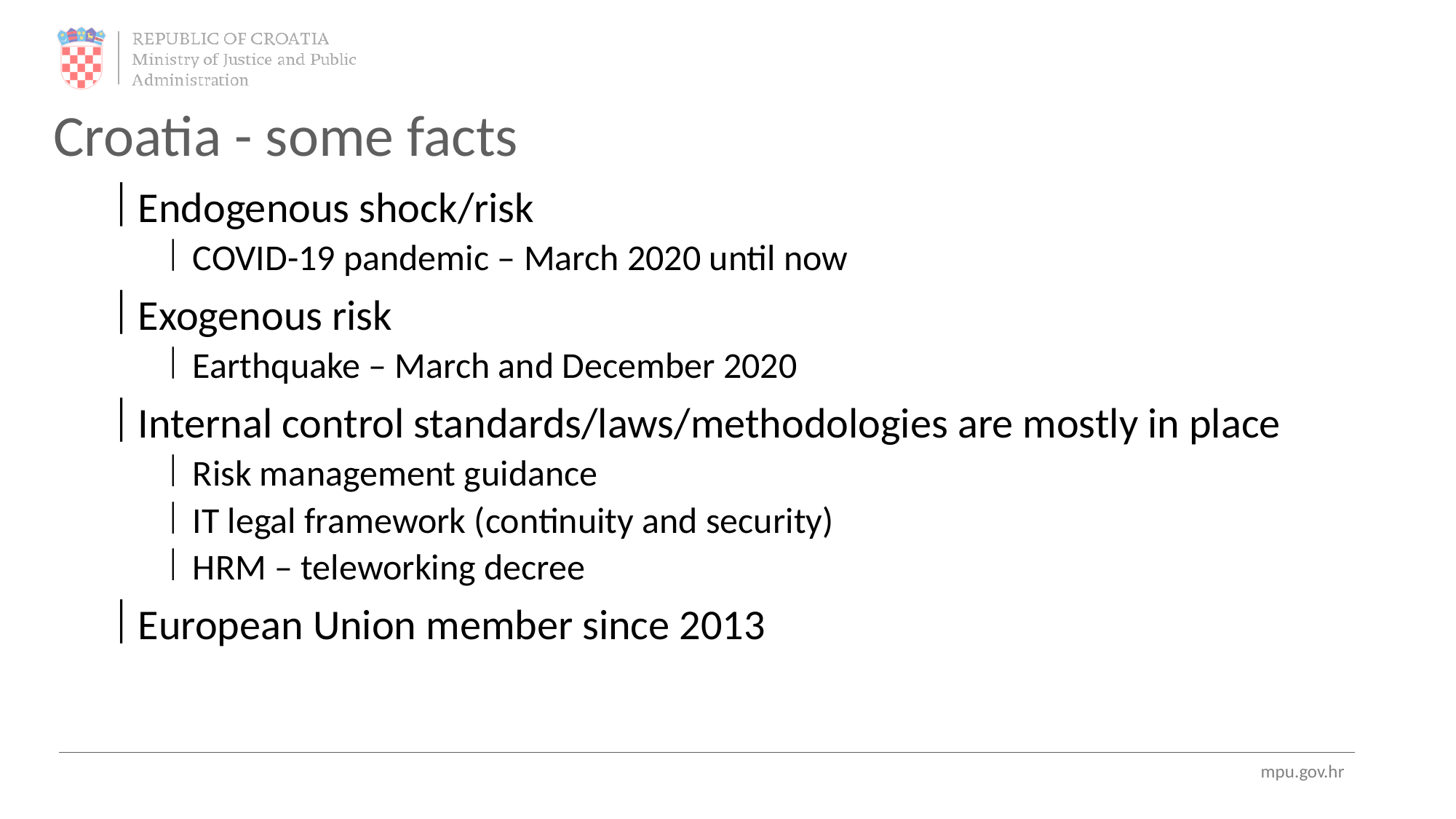

# Croatia - some facts
Endogenous shock/risk
COVID-19 pandemic – March 2020 until now
Exogenous risk
Earthquake – March and December 2020
Internal control standards/laws/methodologies are mostly in place
Risk management guidance
IT legal framework (continuity and security)
HRM – teleworking decree
European Union member since 2013